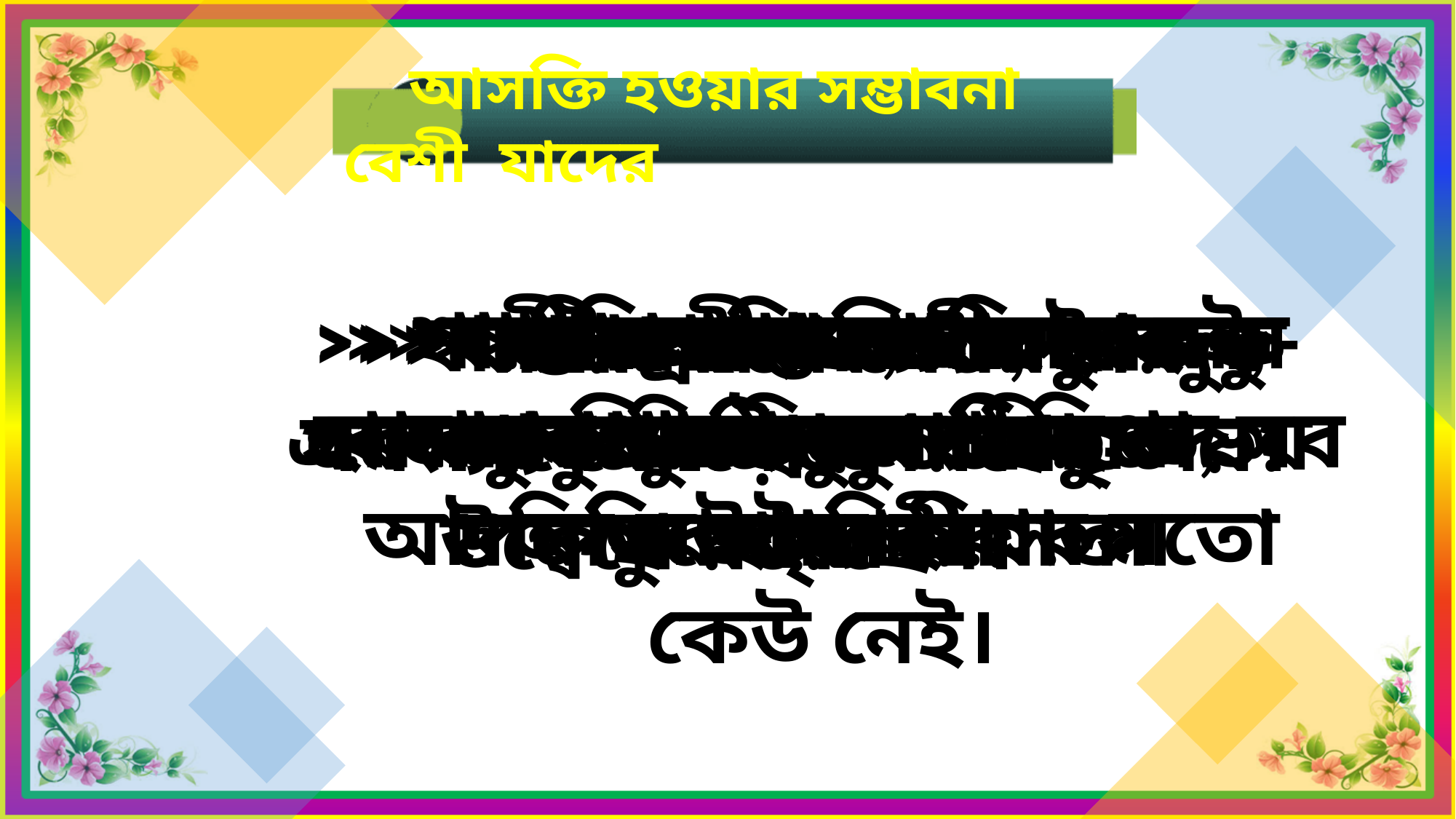

>> যারা আগে থেকেই অন্য কোনো কারণে উদ্বেগে রয়েছেন।

     আসক্তি হওয়ার সম্ভাবনা বেশী  যাদের

>> শারীরিকভাবে যারা অলস ও ঘরকুনো।
>> বাস্তব জীবনে যাদের বন্ধু-বান্ধব খুবই কম ও বিপদ-আপদে সাহায্য করার মতো কেউ নেই।
>> টিনএজার, যারা রোমাঞ্চপ্রিয় ও সব কিছুতে অতি উত্সাহী।
>> যারা ড্রাগ, অ্যালকোহল, জুয়াখেলা এবং বিকৃত মানসিকতায় আসক্ত।
>> যারা কোনো কিছুকেই হালকাভাবে নিতে পারে না, সব কিছুতেই সিরিয়াস।
>> যারা বিষণ্নতায় বা একাকিত্বে ভুগছেন।
>> যারা অসামাজিক, লাজুক এবং মানুষের সাথে মিশতে ভয় পায়।
>> যারা বাস্তব জীবনের সমস্যাকে এড়িয়ে চলতে চায়।
>> যারা আগে থেকেই অন্য কোনো কারণে উদ্বেগে রয়েছেন।